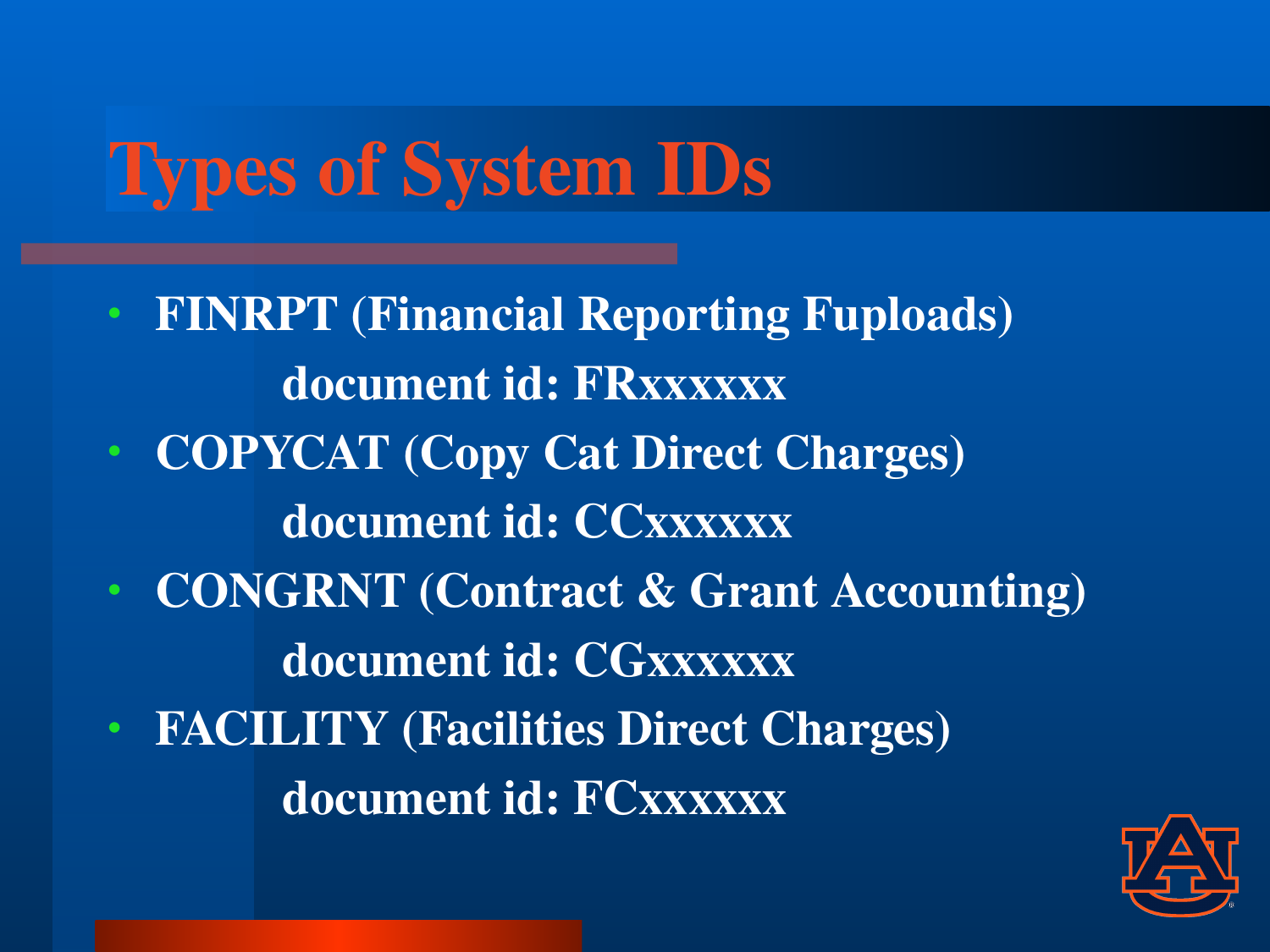

# Types of System IDs
FINRPT (Financial Reporting Fuploads)
		document id: FRxxxxxx
COPYCAT (Copy Cat Direct Charges)
		document id: CCxxxxxx
CONGRNT (Contract & Grant Accounting)
		document id: CGxxxxxx
FACILITY (Facilities Direct Charges)
		document id: FCxxxxxx